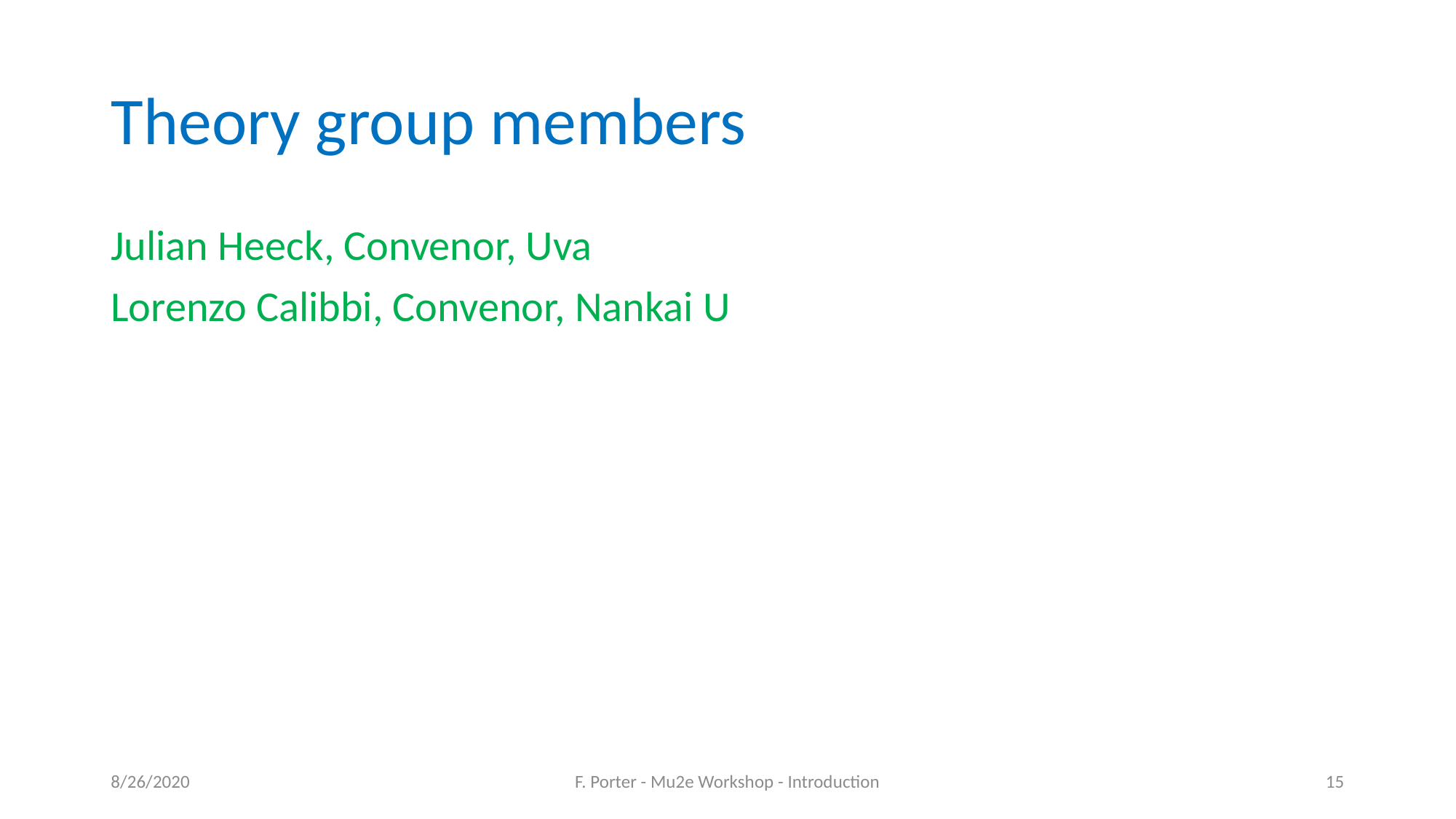

# Theory group members
Julian Heeck, Convenor, Uva
Lorenzo Calibbi, Convenor, Nankai U

8/26/2020
F. Porter - Mu2e Workshop - Introduction
15